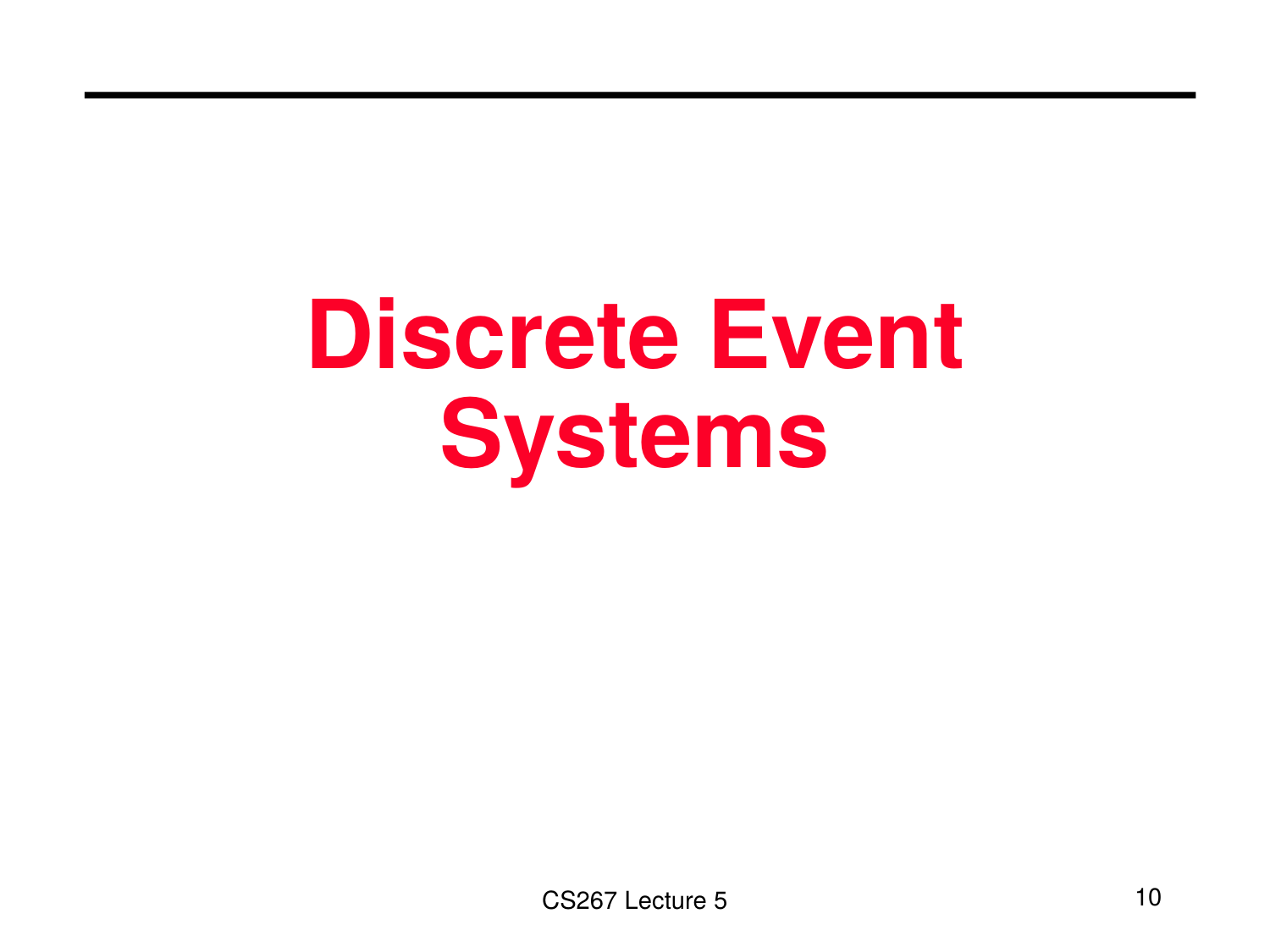

# Discrete Event Systems
CS267 Lecture 5
10